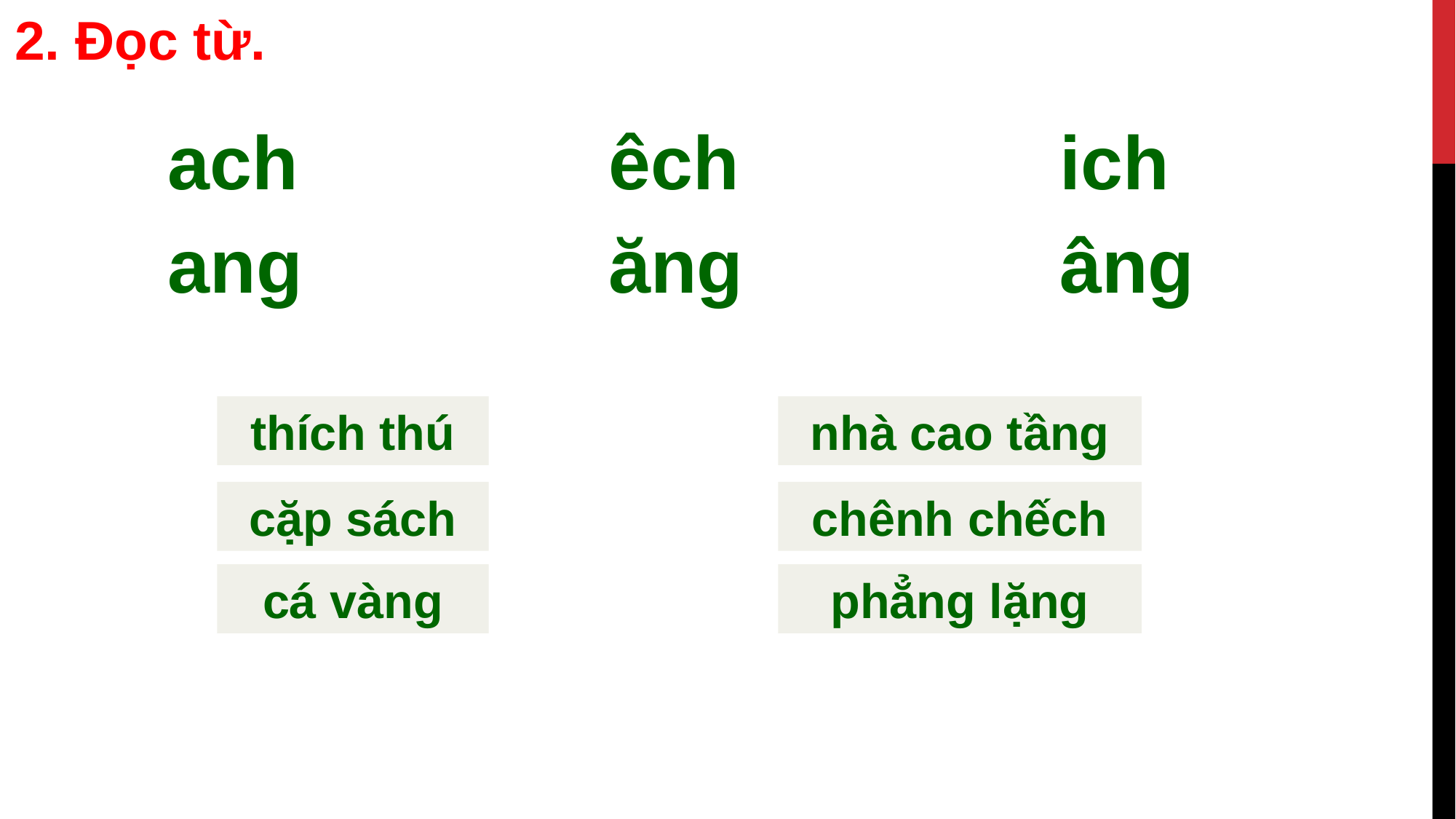

2. Đọc từ.
êch
ich
ach
ăng
ang
âng
thích thú
nhà cao tầng
chênh chếch
cặp sách
phẳng lặng
cá vàng